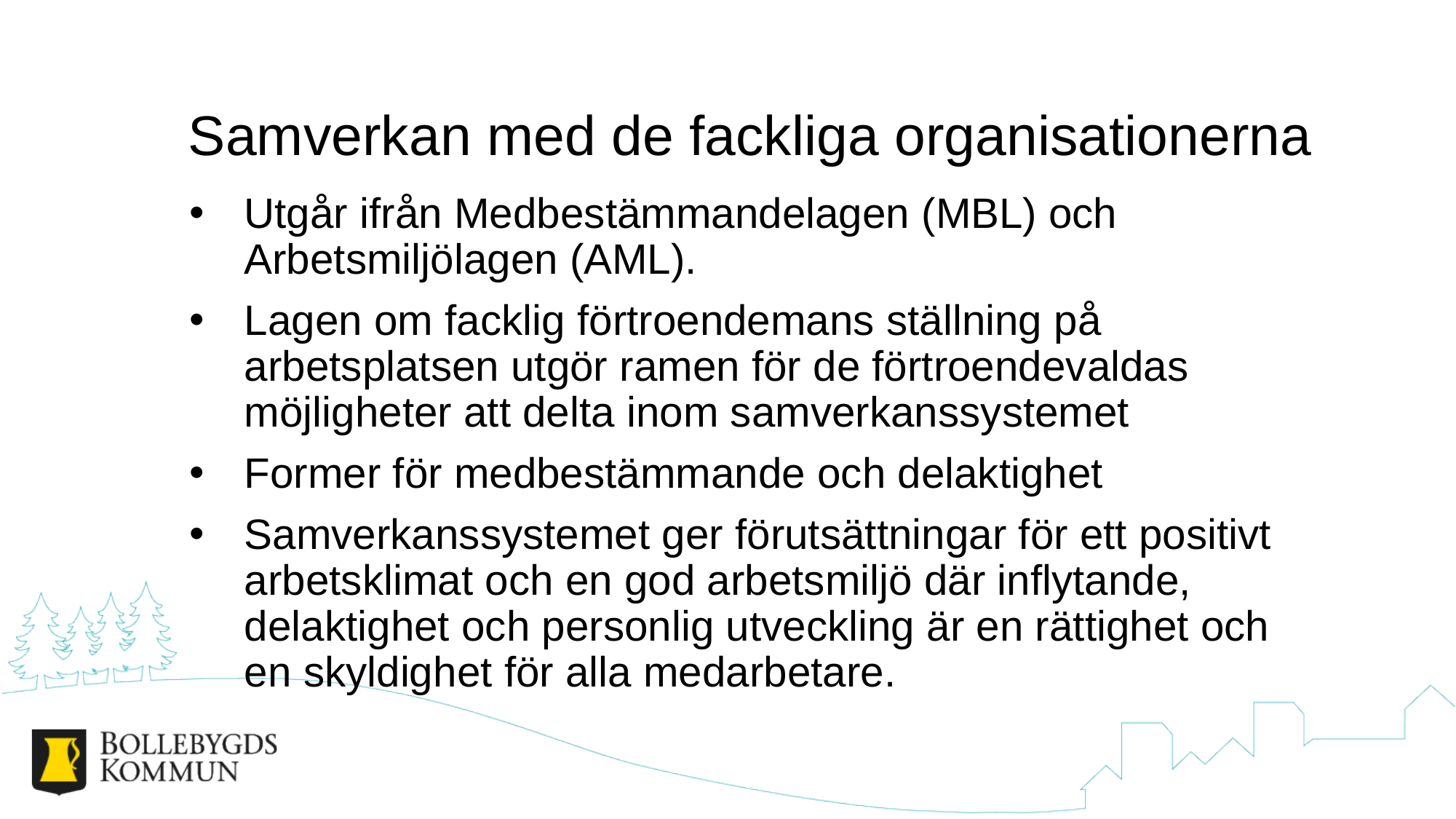

# Samverkan med de fackliga organisationerna
Utgår ifrån Medbestämmandelagen (MBL) och Arbetsmiljölagen (AML).
Lagen om facklig förtroendemans ställning på arbetsplatsen utgör ramen för de förtroendevaldas möjligheter att delta inom samverkanssystemet
Former för medbestämmande och delaktighet
Samverkanssystemet ger förutsättningar för ett positivt arbetsklimat och en god arbetsmiljö där inflytande, delaktighet och personlig utveckling är en rättighet och en skyldighet för alla medarbetare.